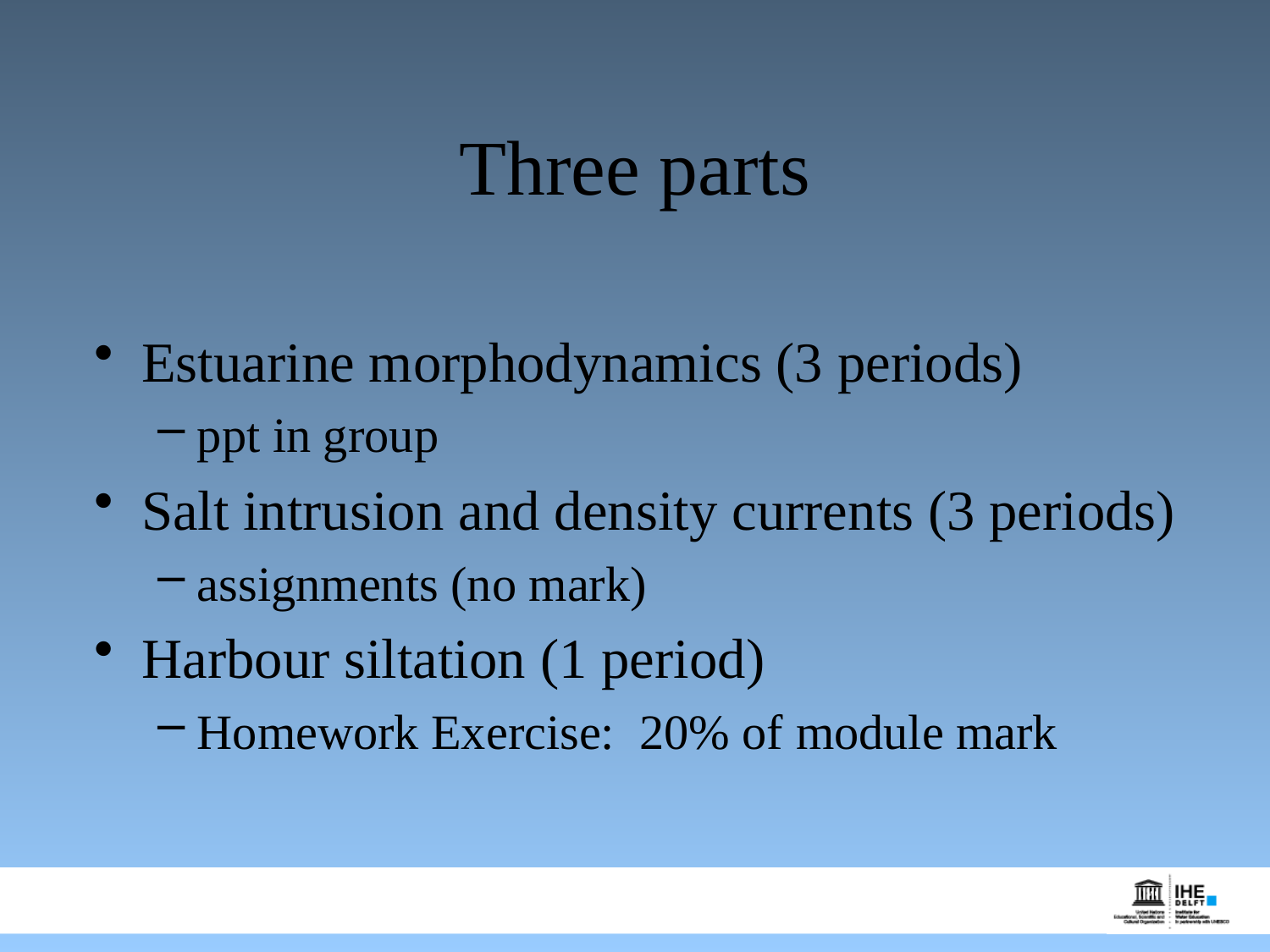

# Three parts
Estuarine morphodynamics (3 periods)
ppt in group
Salt intrusion and density currents (3 periods)
assignments (no mark)
Harbour siltation (1 period)
Homework Exercise:  20% of module mark